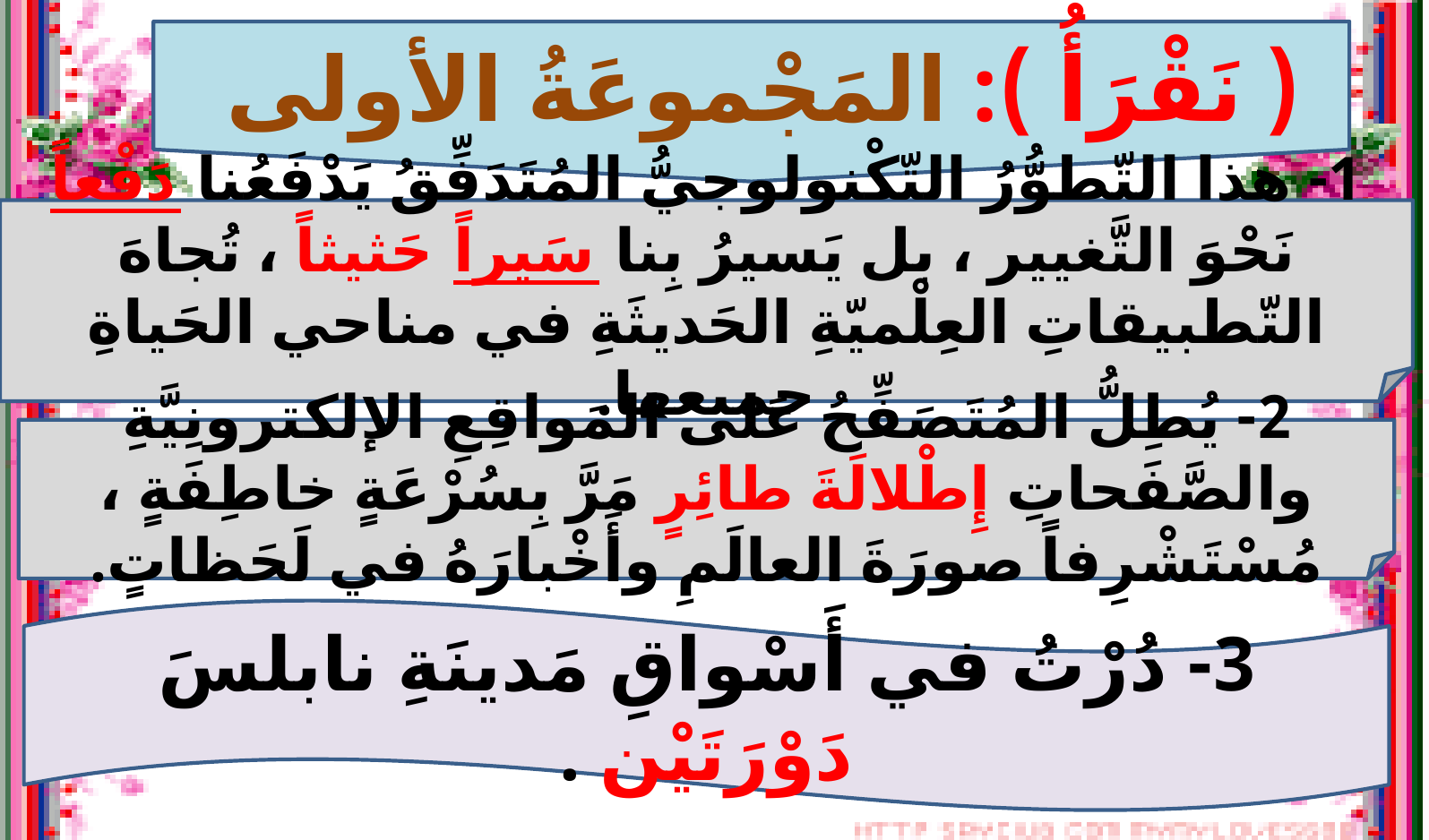

( نَقْرَأُ ): المَجْموعَةُ الأولى
1- هذا التّطوُّرُ التّكْنولوجيُّ المُتَدَفِّقُ يَدْفَعُنا دَفْعاً نَحْوَ التَّغيير ، بل يَسيرُ بِنا سَيراً حَثيثاً ، تُجاهَ التّطبيقاتِ العِلْميّةِ الحَديثَةِ في مناحي الحَياةِ جميعها.
2- يُطِلُّ المُتَصَفِّحُ عَلى المَواقِعِ الإلكترونِيَّةِ والصَّفَحاتِ إِطْلالَةَ طائِرٍ مَرَّ بِسُرْعَةٍ خاطِفَةٍ ، مُسْتَشْرِفاً صورَةَ العالَمِ وأَخْبارَهُ في لَحَظاتٍ.
3- دُرْتُ في أَسْواقِ مَدينَةِ نابلسَ دَوْرَتَيْن .